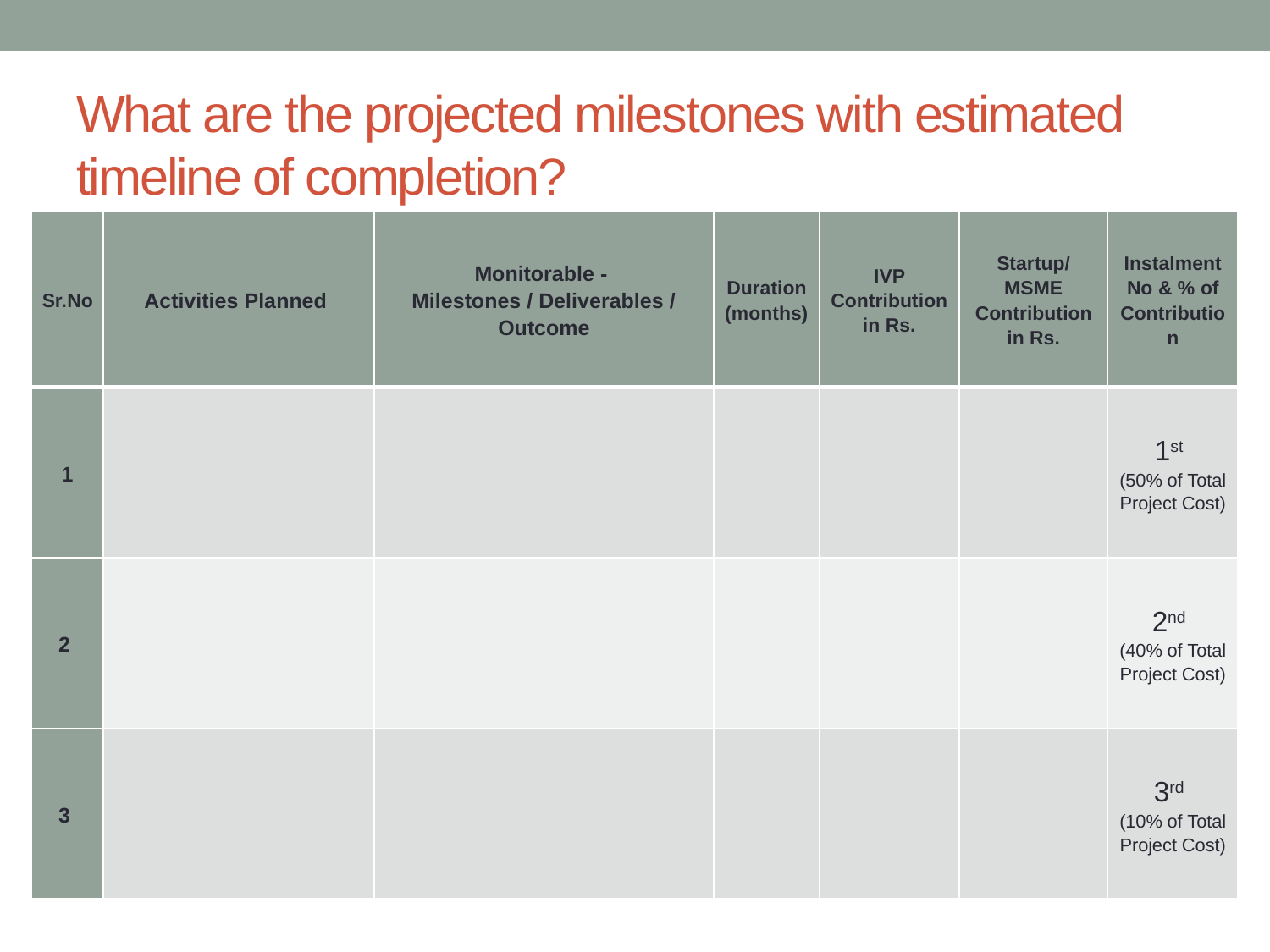

# What are the projected milestones with estimated timeline of completion?
| Sr.No | Activities Planned | Monitorable - Milestones / Deliverables / Outcome | Duration (months) | IVP Contribution in Rs. | Startup/ MSME Contribution in Rs. | Instalment No & % of Contribution |
| --- | --- | --- | --- | --- | --- | --- |
| 1 |  |  |  |  |  | 1st (50% of Total Project Cost) |
| 2 |  |  |  |  |  | 2nd (40% of Total Project Cost) |
| 3 |  |  |  |  |  | 3rd (10% of Total Project Cost) |